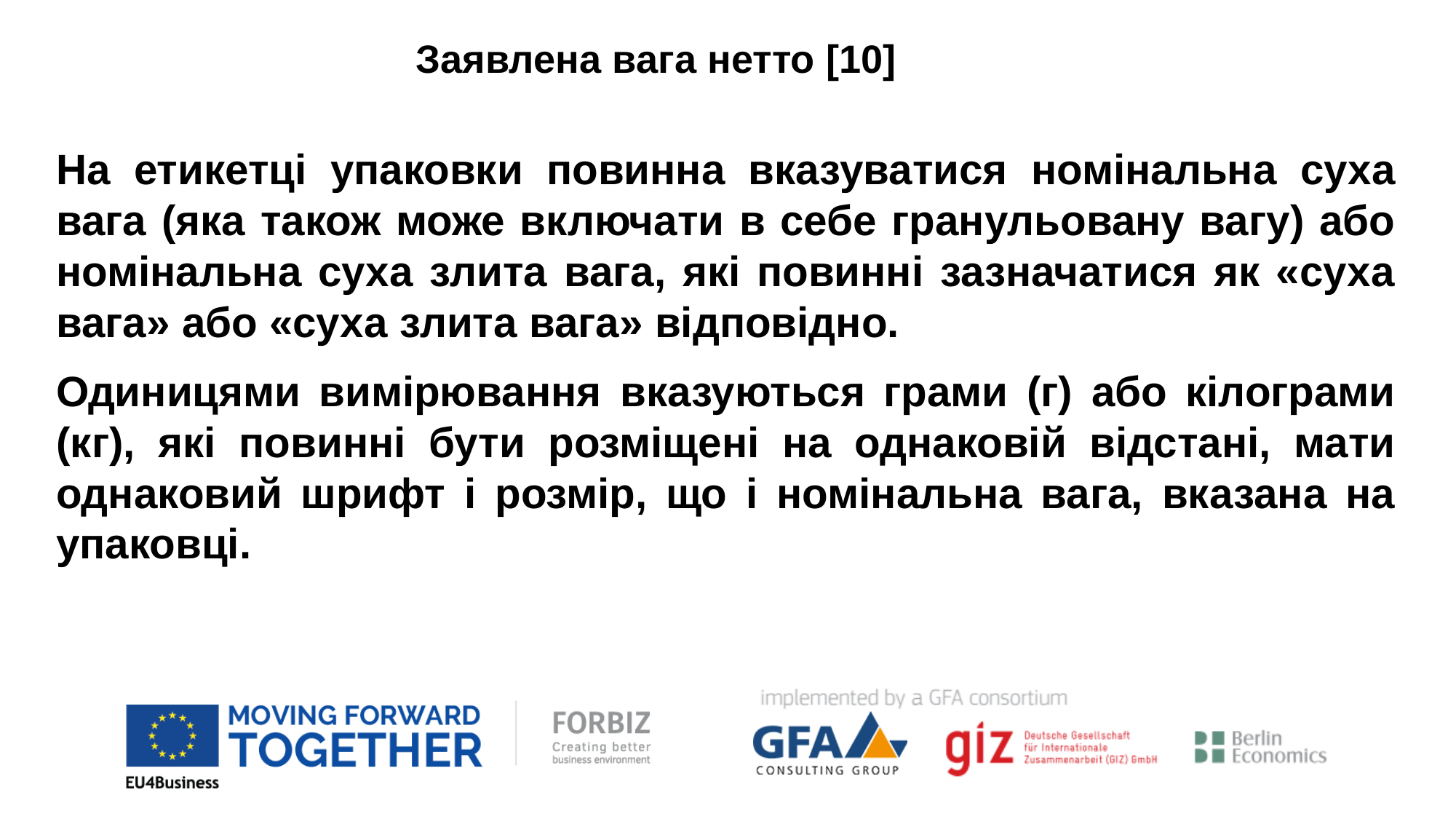

Заявлена вага нетто [10]
На етикетці упаковки повинна вказуватися номінальна суха вага (яка також може включати в себе гранульовану вагу) або номінальна суха злита вага, які повинні зазначатися як «суха вага» або «суха злита вага» відповідно.
Одиницями вимірювання вказуються грами (г) або кілограми (кг), які повинні бути розміщені на однаковій відстані, мати однаковий шрифт і розмір, що і номінальна вага, вказана на упаковці.